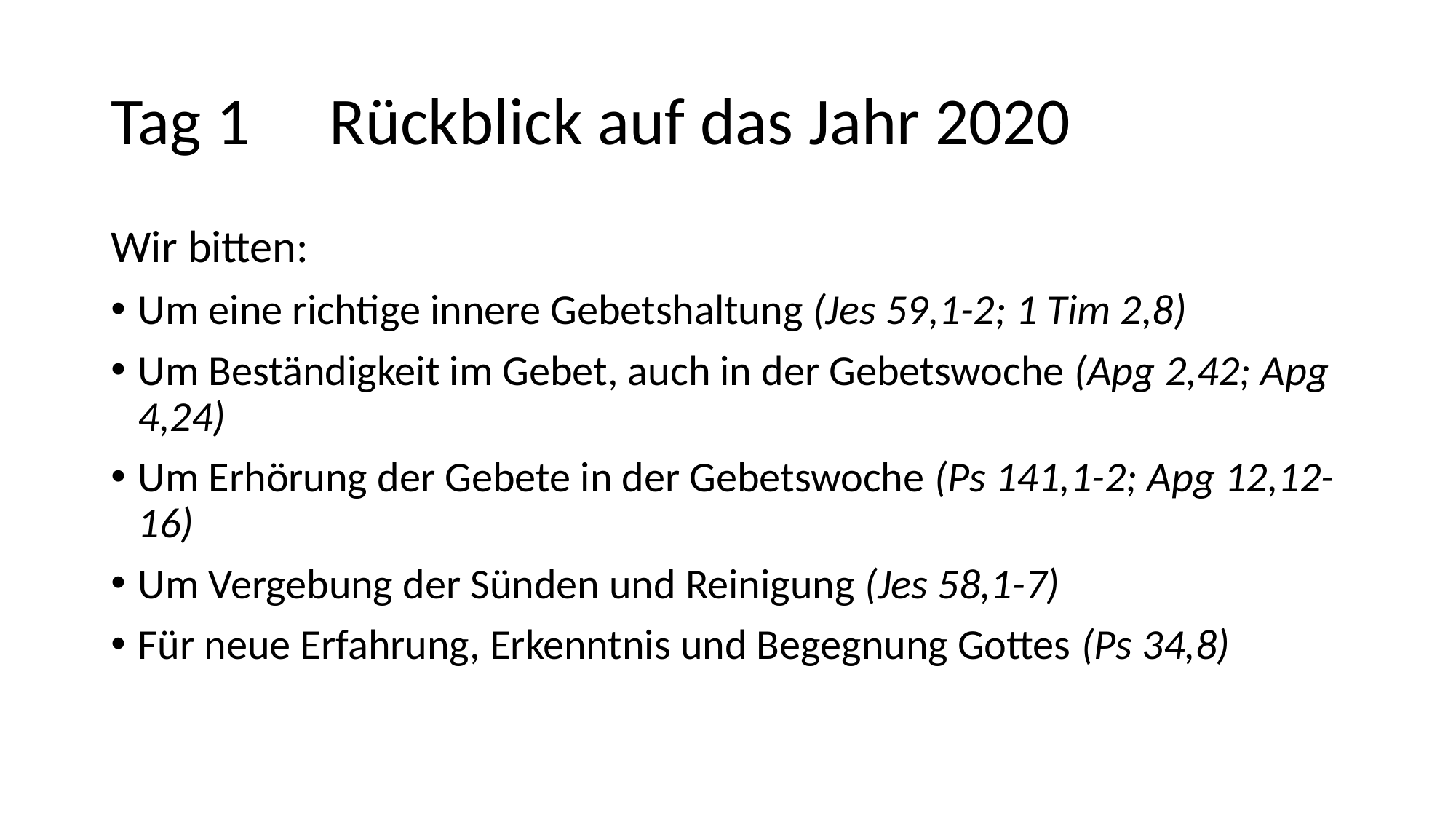

# Tag 1	Rückblick auf das Jahr 2020
Wir bitten:
Um eine richtige innere Gebetshaltung (Jes 59,1-2; 1 Tim 2,8)
Um Beständigkeit im Gebet, auch in der Gebetswoche (Apg 2,42; Apg 4,24)
Um Erhörung der Gebete in der Gebetswoche (Ps 141,1-2; Apg 12,12-16)
Um Vergebung der Sünden und Reinigung (Jes 58,1-7)
Für neue Erfahrung, Erkenntnis und Begegnung Gottes (Ps 34,8)